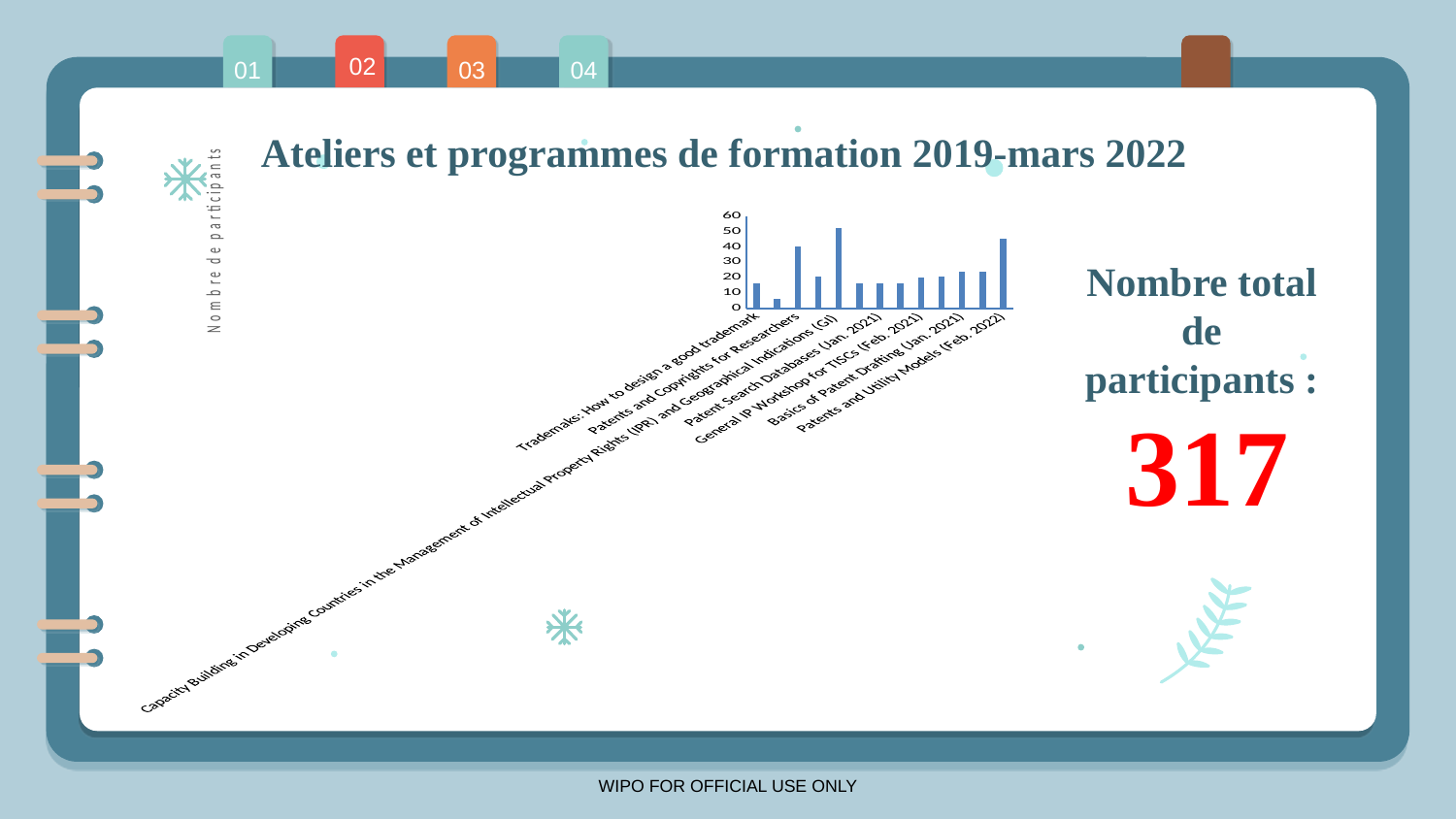

01
02
03
04

Ateliers et programmes de formation 2019-mars 2022

### Chart

| Category |  |
|---|---|
| Trademaks: How to design a good trademark | 16.0 |
| Copyright and Relatedrights | 6.0 |
| Patents and Copyrights for Researchers | 40.0 |
| Basics of Patent Drafting (August 2020) | 21.0 |
| Capacity Building in Developing Countries in the Management of Intellectual Property Rights (IPR) and Geographical Indications (GI)  | 52.0 |
| General IP Workshop (Dec. 2020) | 16.0 |
| Patent Search Databases (Jan. 2021) | 16.0 |
| Basics of Patent Drafting (Jan. 2021) | 16.0 |
| General IP Workshop for TISCs (Feb. 2021) | 20.0 |
| Patent Search Databases (Feb. 2021) | 21.0 |
| Basics of Patent Drafting (Jan. 2021) | 24.0 |
| Patent Search Databases (Dec. 2021) | 24.0 |
| Patents and Utility Models (Feb. 2022) | 45.0 |
Nombre total de participants :
317